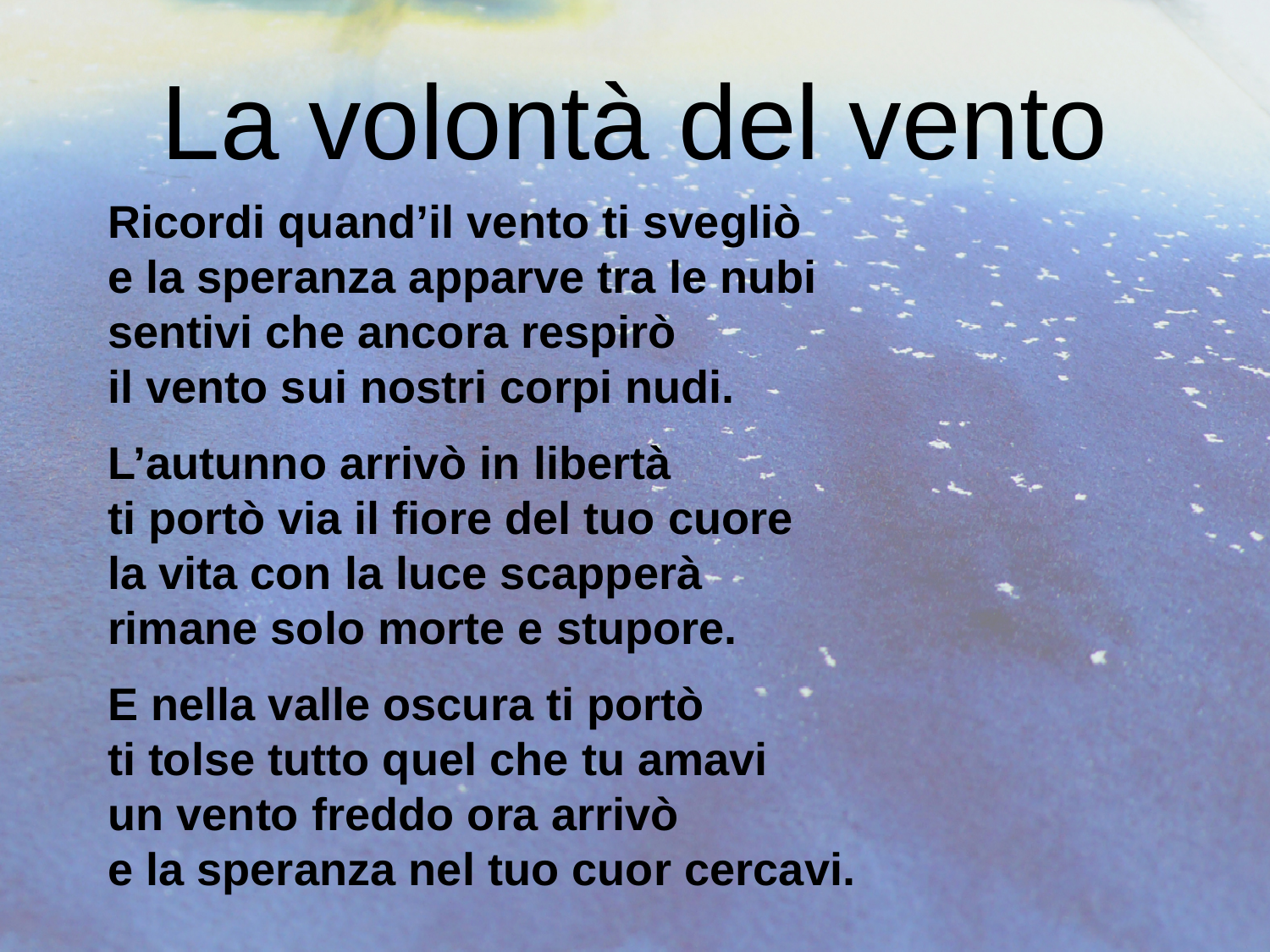

# La volontà del vento
Ricordi quand’il vento ti svegliò
e la speranza apparve tra le nubi
sentivi che ancora respirò
il vento sui nostri corpi nudi.
L’autunno arrivò in libertà
ti portò via il fiore del tuo cuore
la vita con la luce scapperà
rimane solo morte e stupore.
E nella valle oscura ti portò
ti tolse tutto quel che tu amavi
un vento freddo ora arrivò
e la speranza nel tuo cuor cercavi.